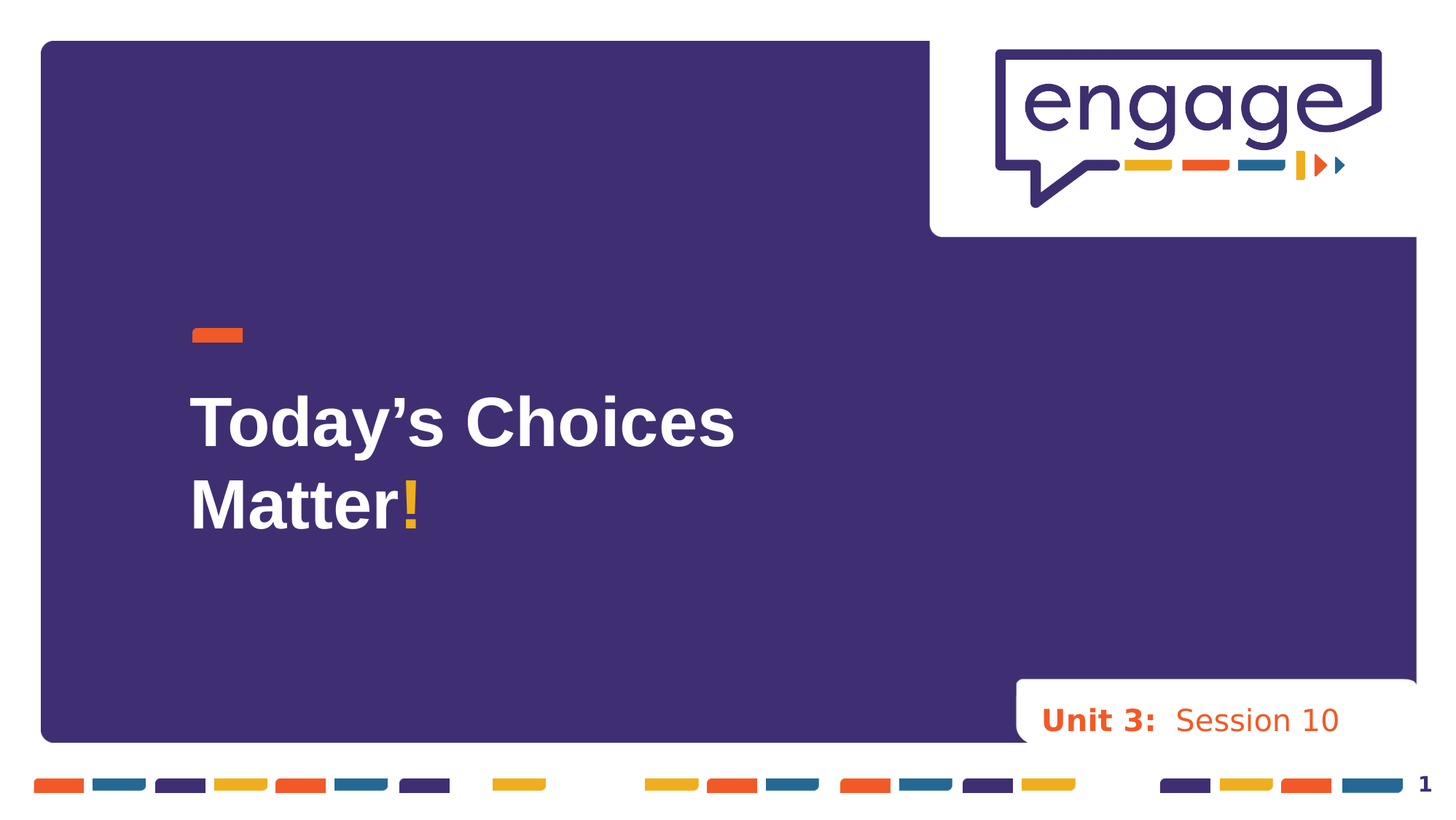

# Today’s Choices Matter!
Unit 3:
Session 10